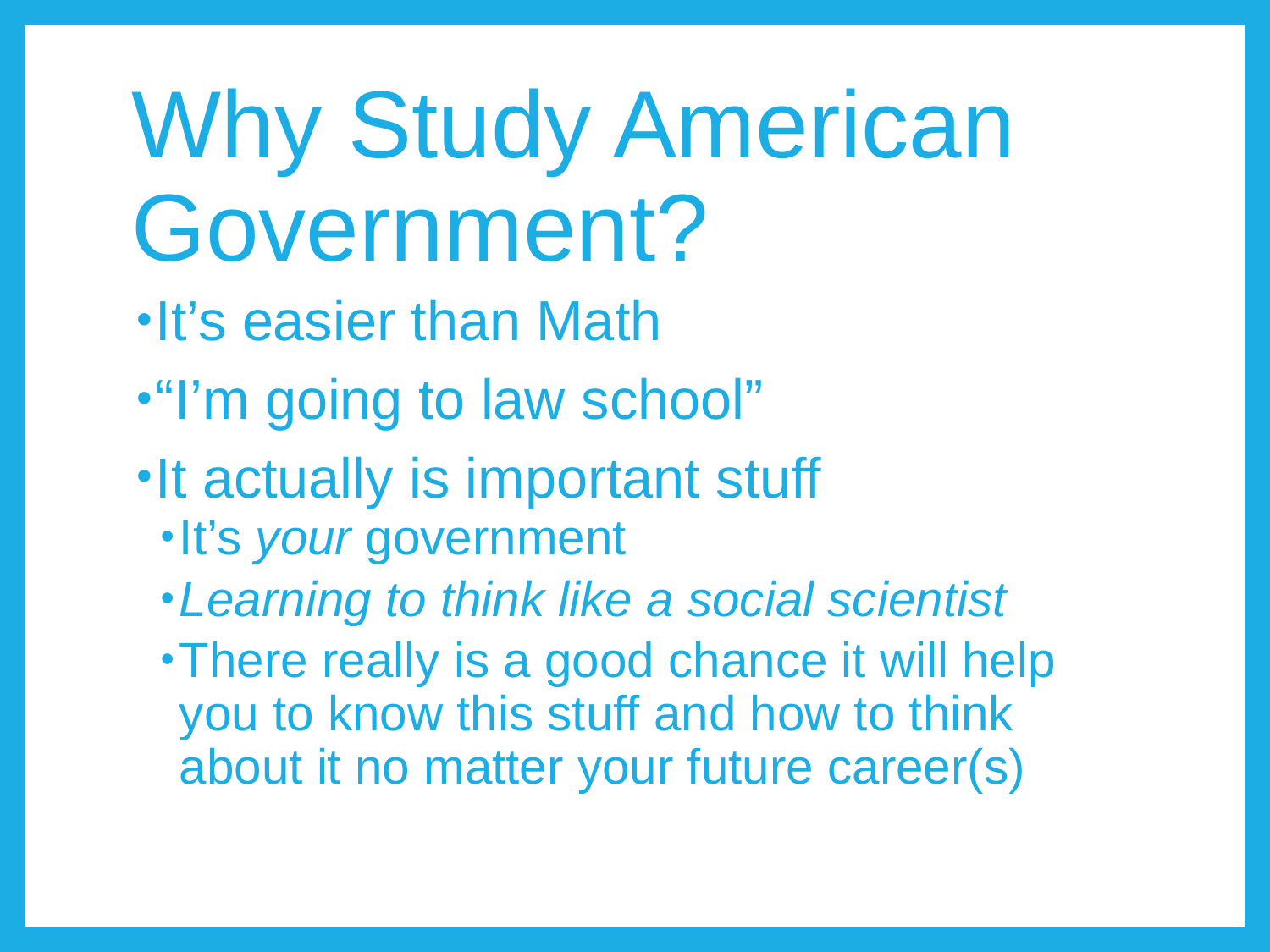

# Why Study American Government?
It’s easier than Math
“I’m going to law school”
It actually is important stuff
It’s your government
Learning to think like a social scientist
There really is a good chance it will help you to know this stuff and how to think about it no matter your future career(s)